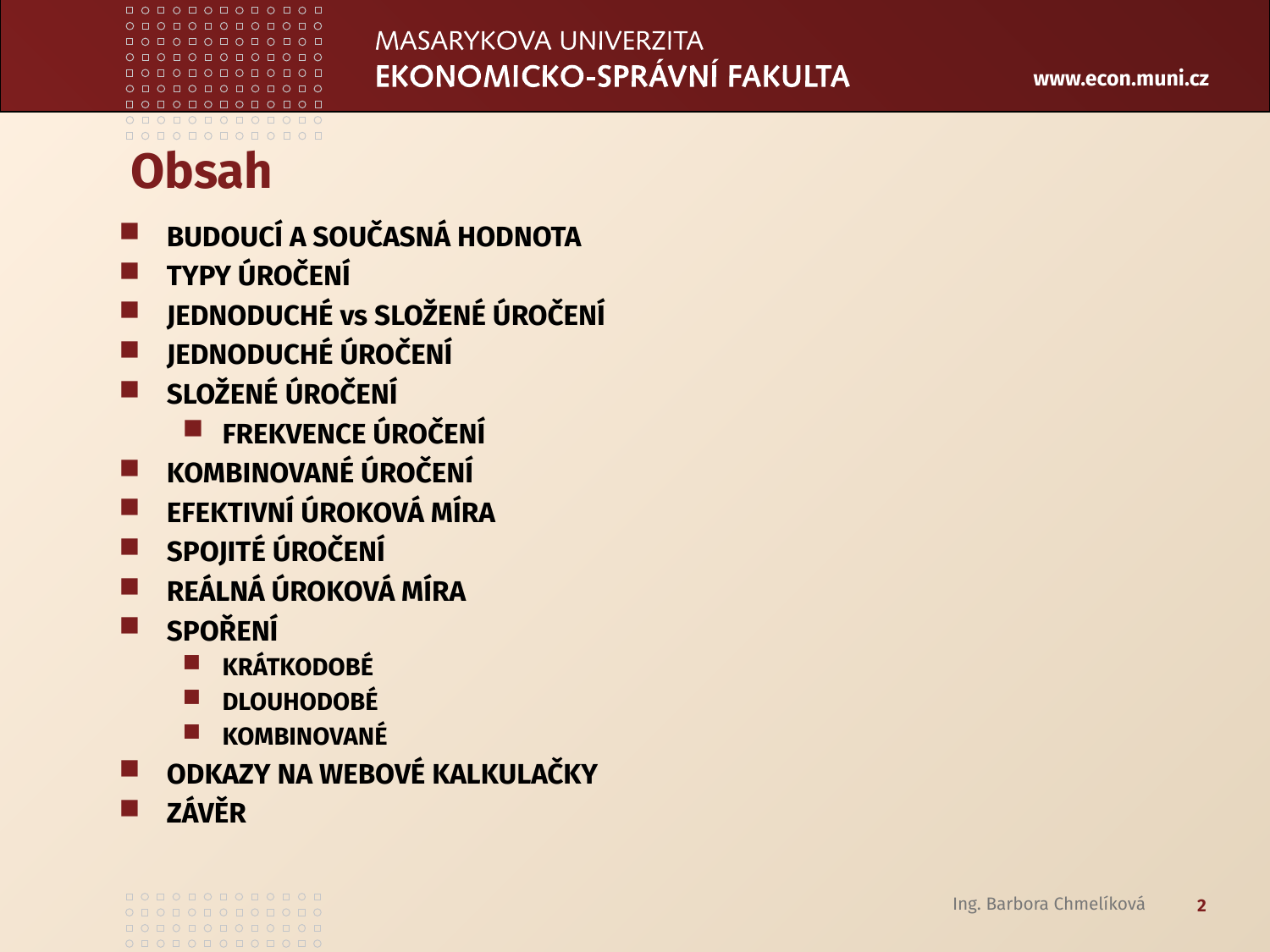

# Obsah
BUDOUCÍ A SOUČASNÁ HODNOTA
TYPY ÚROČENÍ
JEDNODUCHÉ vs SLOŽENÉ ÚROČENÍ
JEDNODUCHÉ ÚROČENÍ
SLOŽENÉ ÚROČENÍ
FREKVENCE ÚROČENÍ
KOMBINOVANÉ ÚROČENÍ
EFEKTIVNÍ ÚROKOVÁ MÍRA
SPOJITÉ ÚROČENÍ
REÁLNÁ ÚROKOVÁ MÍRA
SPOŘENÍ
KRÁTKODOBÉ
DLOUHODOBÉ
KOMBINOVANÉ
ODKAZY NA WEBOVÉ KALKULAČKY
ZÁVĚR
Ing. Barbora Chmelíková
2